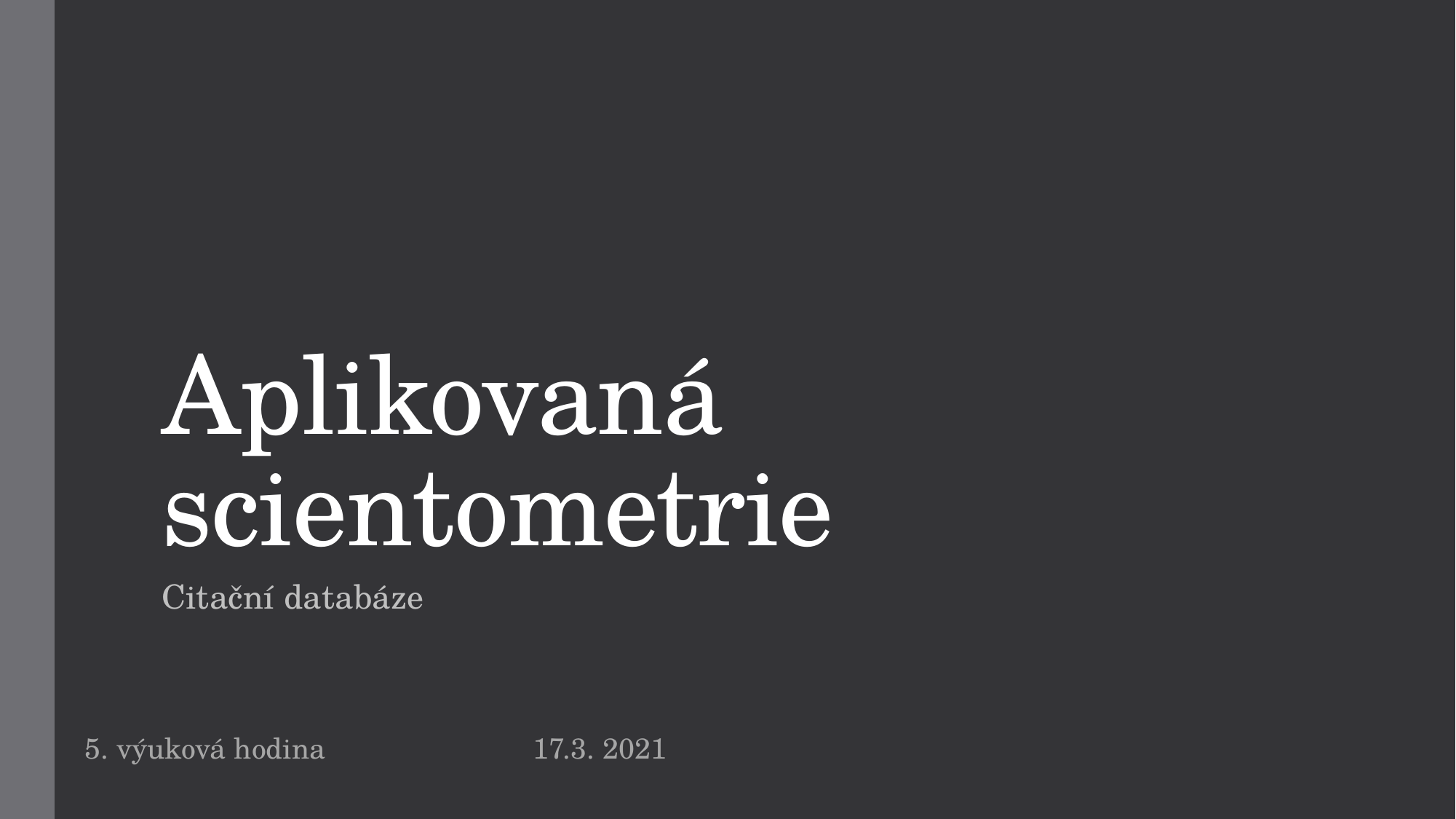

# Aplikovaná scientometrie
Citační databáze
5. výuková hodina			   				             17.3. 2021